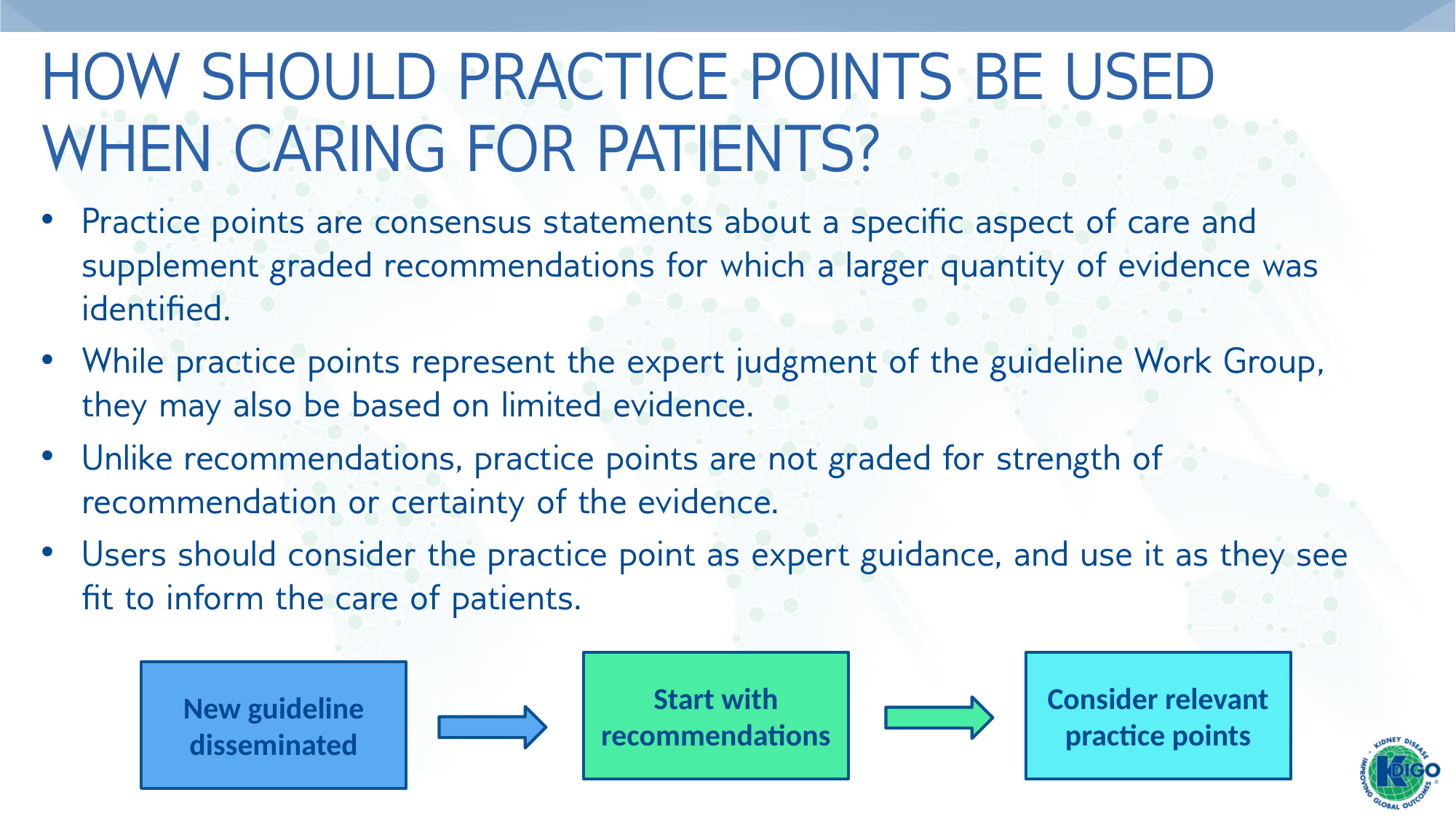

# How Should Practice Points Be Used When Caring for Patients?
Practice points are consensus statements about a specific aspect of care and supplement graded recommendations for which a larger quantity of evidence was identified.
While practice points represent the expert judgment of the guideline Work Group, they may also be based on limited evidence.
Unlike recommendations, practice points are not graded for strength of recommendation or certainty of the evidence.
Users should consider the practice point as expert guidance, and use it as they see fit to inform the care of patients.
Start with recommendations
Consider relevant practice points
New guideline disseminated